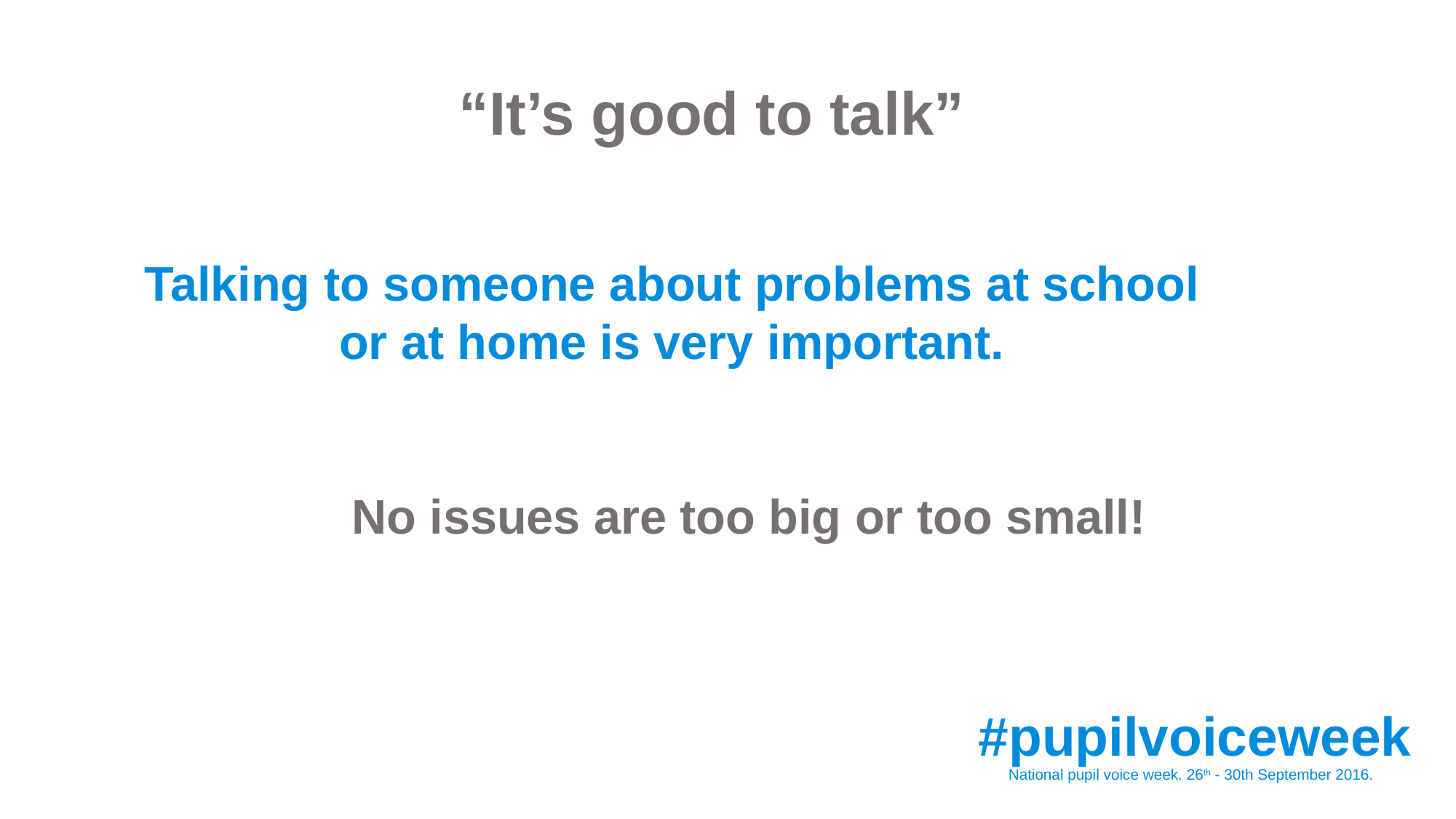

“It’s good to talk”
Talking to someone about problems at school or at home is very important.

		No issues are too big or too small!
#pupilvoiceweek
National pupil voice week. 26th - 30th September 2016.